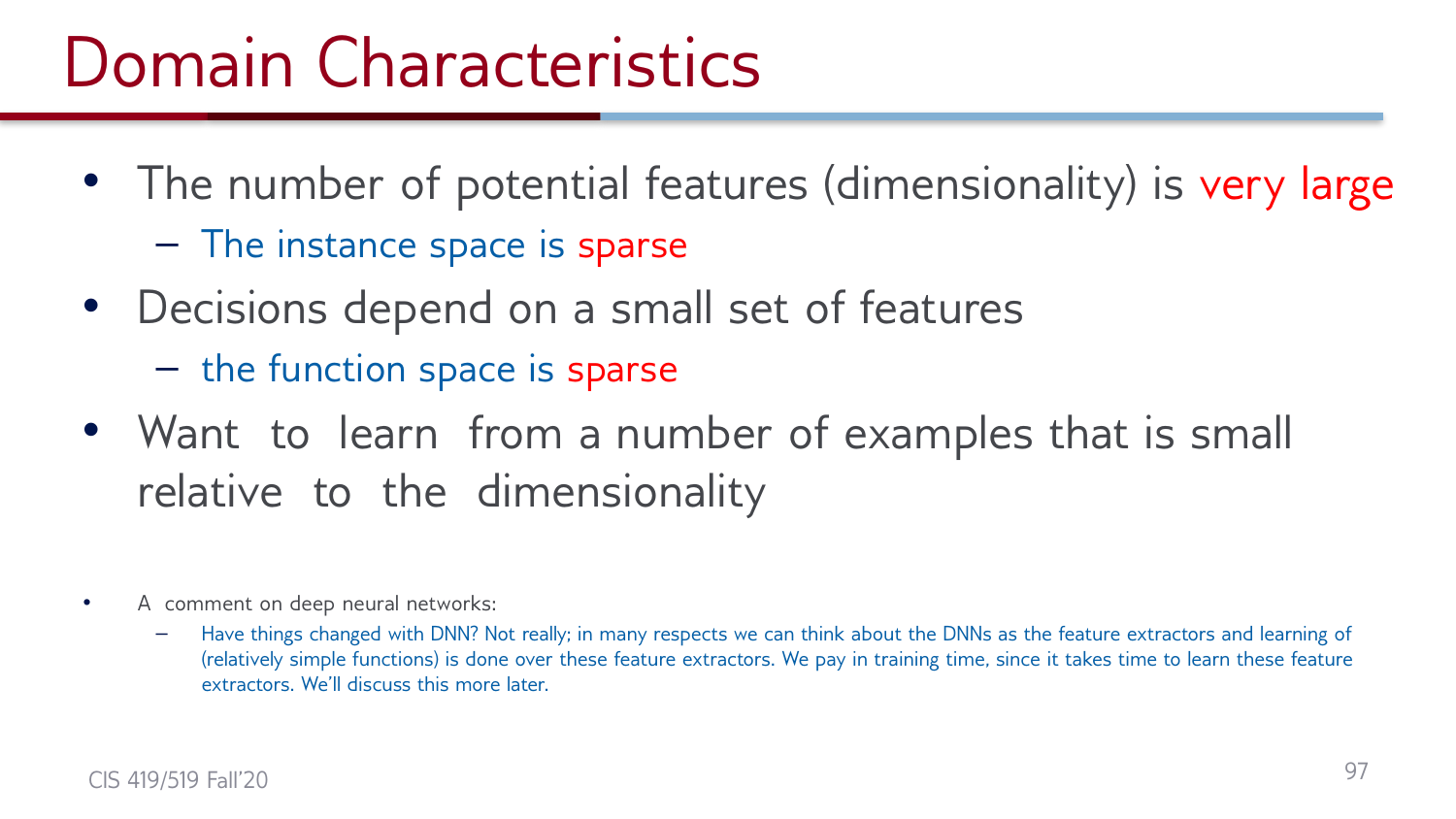

# Domain Characteristics
The number of potential features (dimensionality) is very large
The instance space is sparse
Decisions depend on a small set of features
the function space is sparse
Want  to  learn  from a number of examples that is small  relative  to  the  dimensionality

A  comment on deep neural networks:
Have things changed with DNN? Not really; in many respects we can think about the DNNs as the feature extractors and learning of (relatively simple functions) is done over these feature extractors. We pay in training time, since it takes time to learn these feature extractors. We’ll discuss this more later.
97